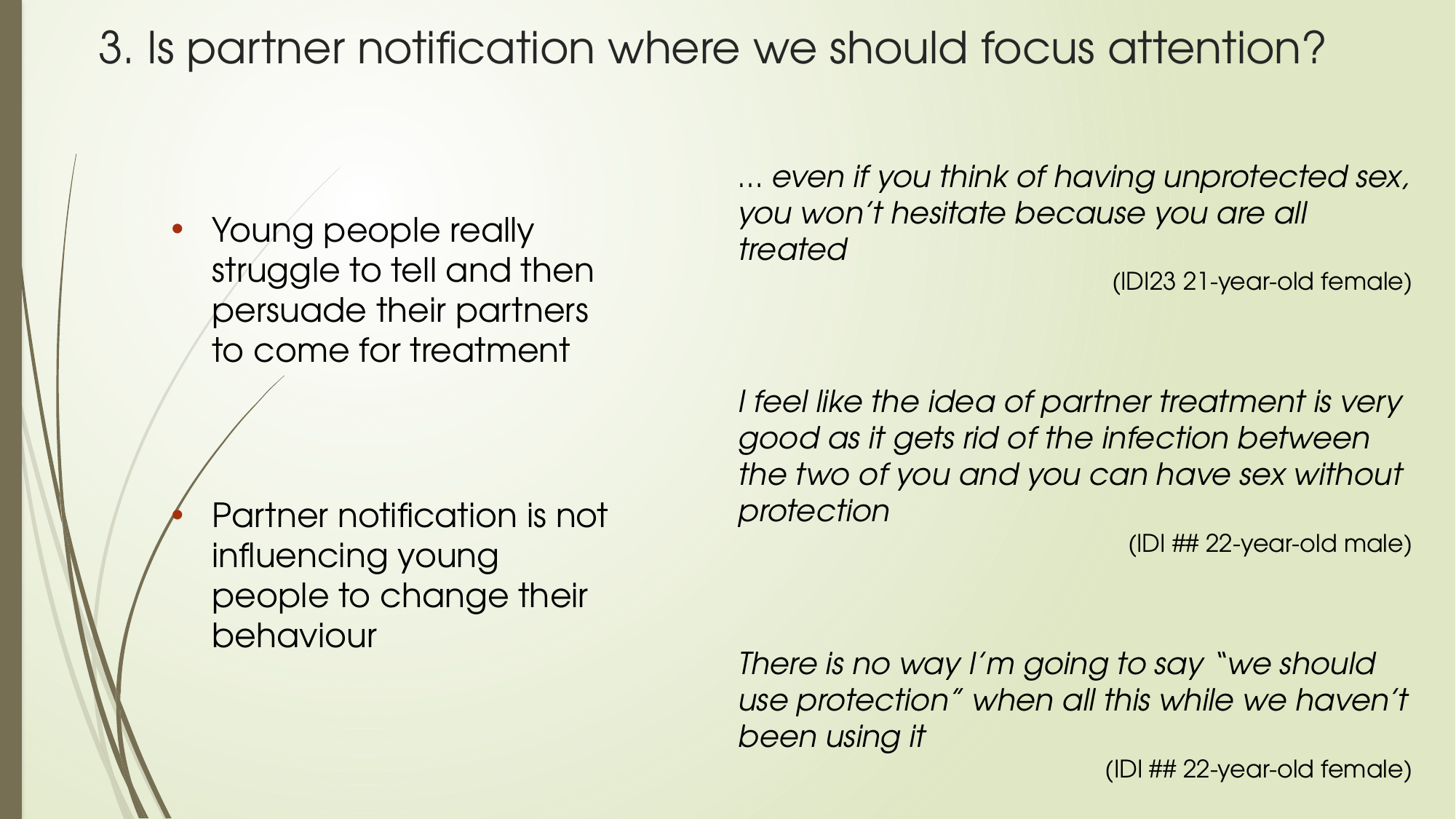

# 3. Is partner notification where we should focus attention?
… even if you think of having unprotected sex, you won’t hesitate because you are all treated
(IDI23 21-year-old female)

I feel like the idea of partner treatment is very good as it gets rid of the infection between the two of you and you can have sex without protection
(IDI ## 22-year-old male)

There is no way I’m going to say “we should use protection” when all this while we haven’t been using it
(IDI ## 22-year-old female)

Young people really struggle to tell and then persuade their partners to come for treatment

Partner notification is not influencing young people to change their behaviour